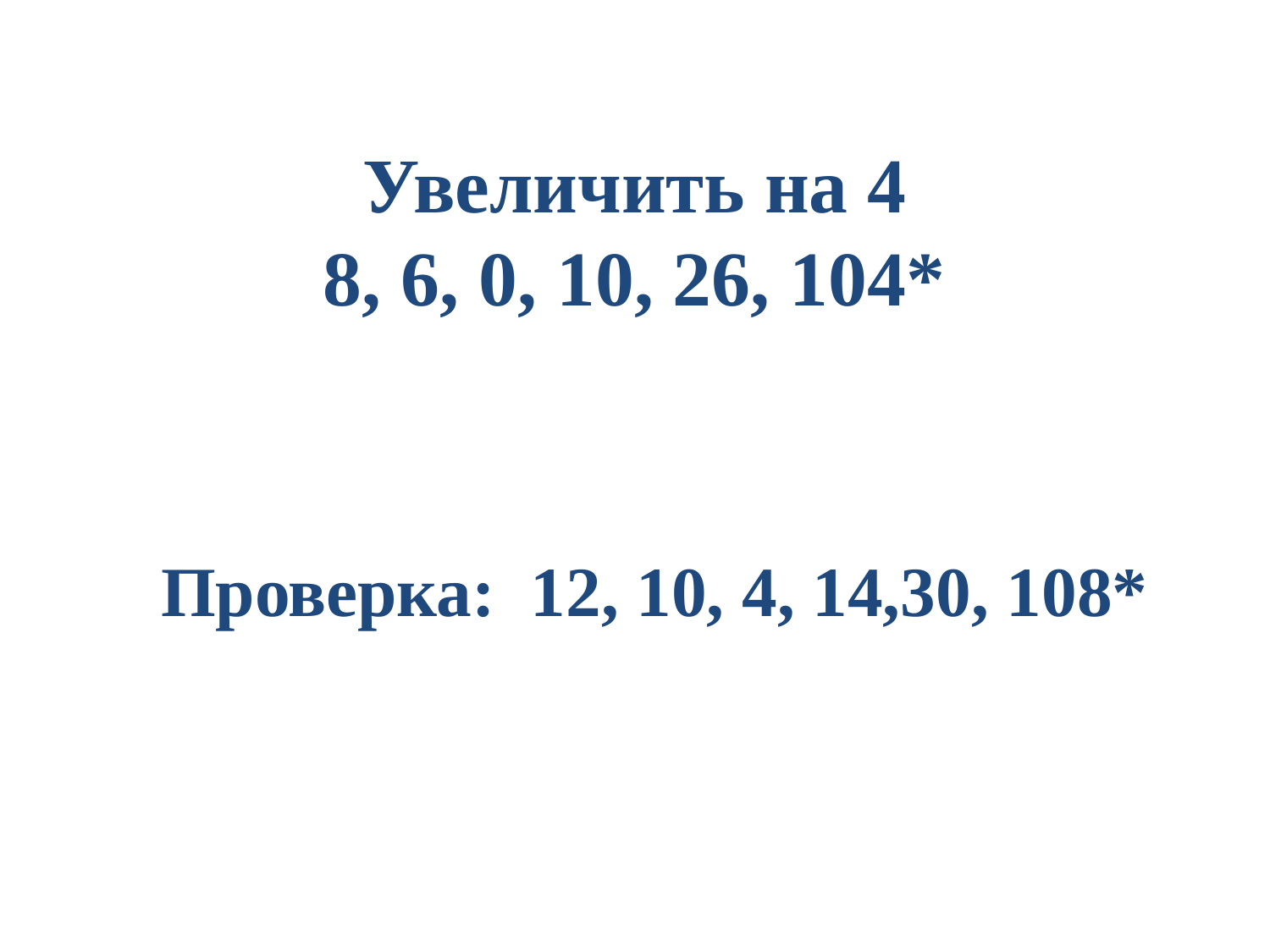

# Увеличить на 4 8, 6, 0, 10, 26, 104*
Проверка:  12, 10, 4, 14,30, 108*